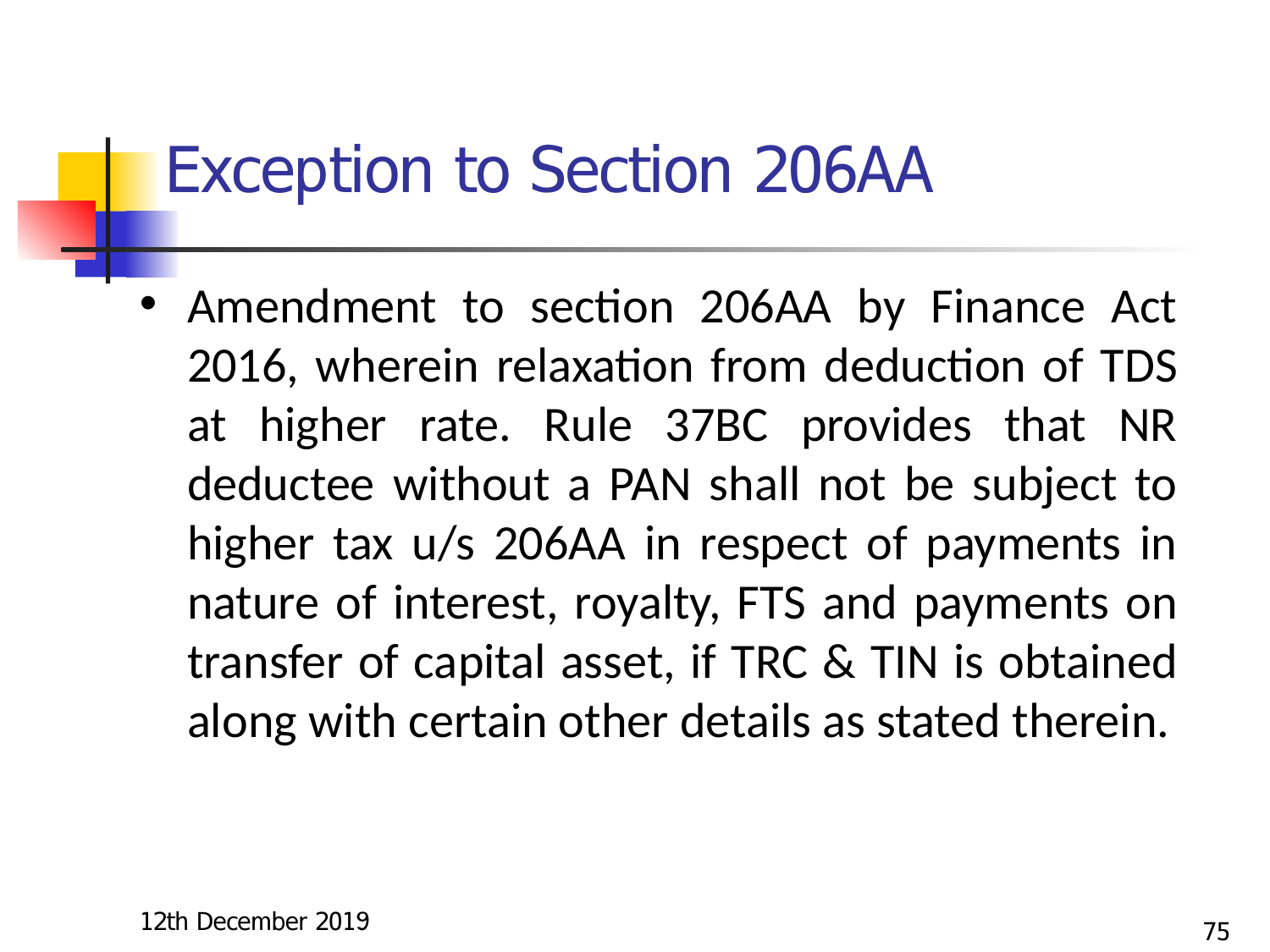

# Exception to Section 206AA
Amendment to section 206AA by Finance Act 2016, wherein relaxation from deduction of TDS at higher rate. Rule 37BC provides that NR deductee without a PAN shall not be subject to higher tax u/s 206AA in respect of payments in nature of interest, royalty, FTS and payments on transfer of capital asset, if TRC & TIN is obtained along with certain other details as stated therein.
12th December 2019
75